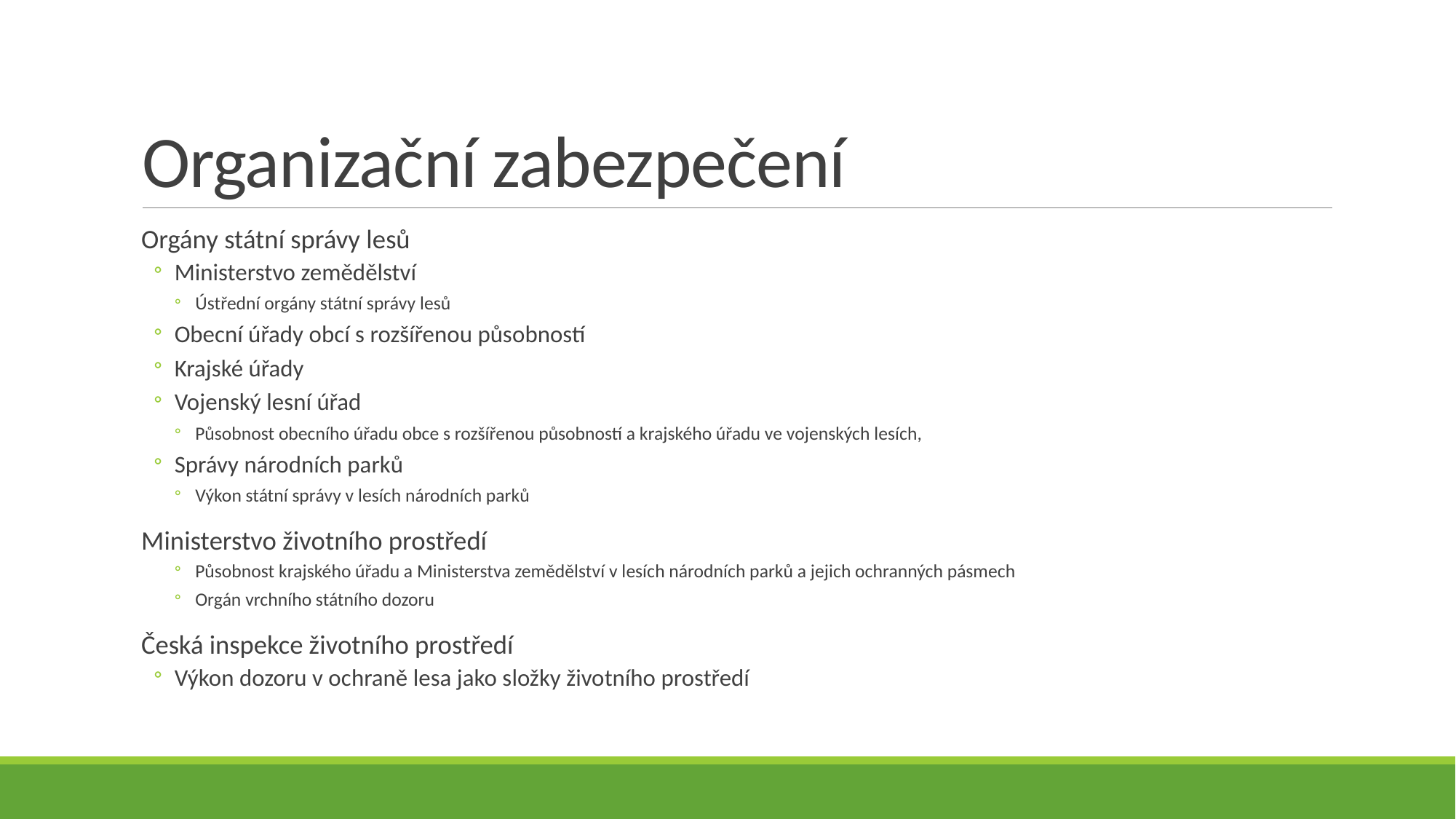

# Organizační zabezpečení
Orgány státní správy lesů
Ministerstvo zemědělství
Ústřední orgány státní správy lesů
Obecní úřady obcí s rozšířenou působností
Krajské úřady
Vojenský lesní úřad
Působnost obecního úřadu obce s rozšířenou působností a krajského úřadu ve vojenských lesích,
Správy národních parků
Výkon státní správy v lesích národních parků
Ministerstvo životního prostředí
Působnost krajského úřadu a Ministerstva zemědělství v lesích národních parků a jejich ochranných pásmech
Orgán vrchního státního dozoru
Česká inspekce životního prostředí
Výkon dozoru v ochraně lesa jako složky životního prostředí